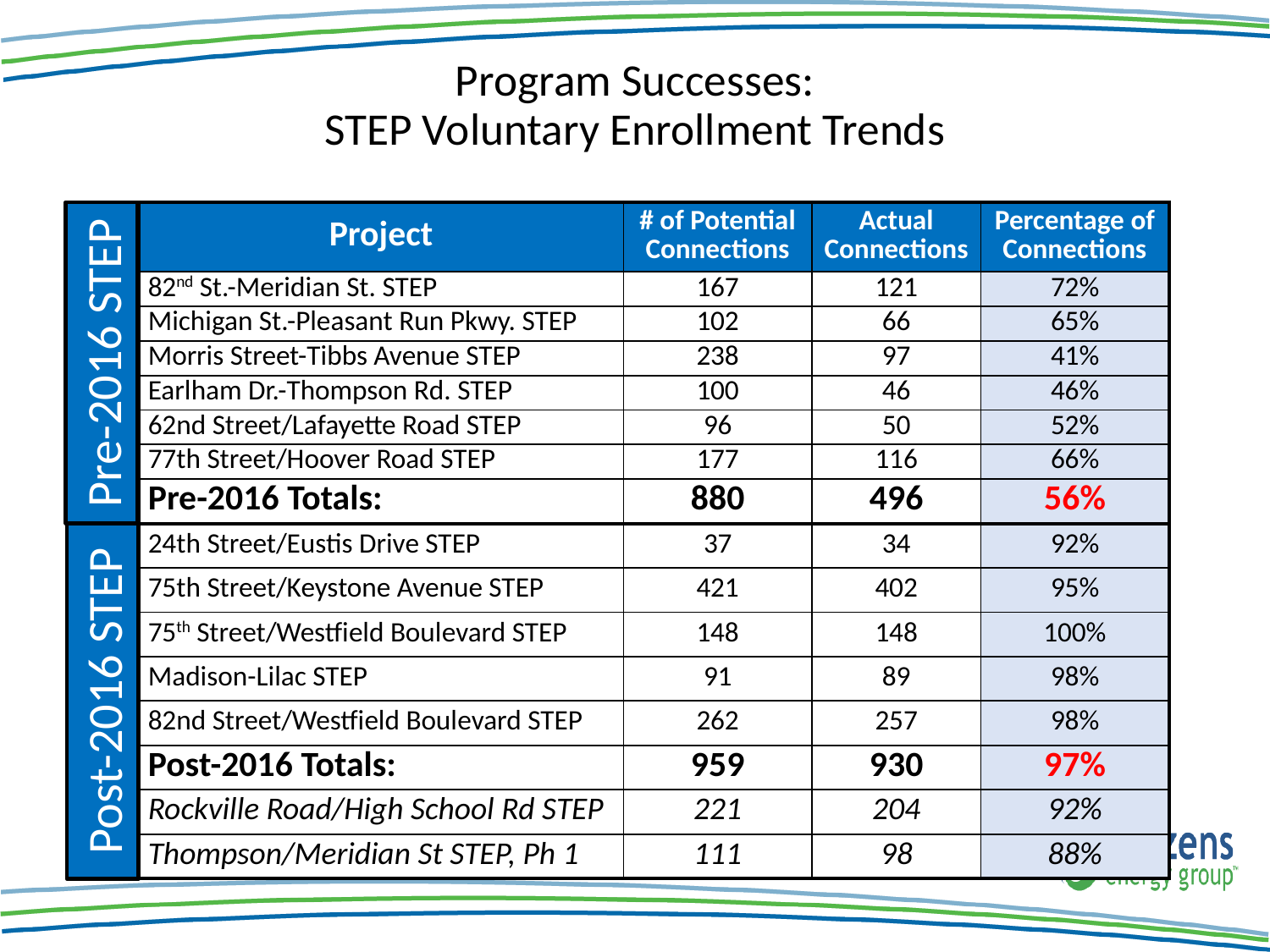

# Program Successes: STEP Voluntary Enrollment Trends
| Project | # of Potential Connections | Actual Connections | Percentage of Connections |
| --- | --- | --- | --- |
| 82nd St.-Meridian St. STEP | 167 | 121 | 72% |
| Michigan St.-Pleasant Run Pkwy. STEP | 102 | 66 | 65% |
| Morris Street-Tibbs Avenue STEP | 238 | 97 | 41% |
| Earlham Dr.-Thompson Rd. STEP | 100 | 46 | 46% |
| 62nd Street/Lafayette Road STEP | 96 | 50 | 52% |
| 77th Street/Hoover Road STEP | 177 | 116 | 66% |
| Pre-2016 Totals: | 880 | 496 | 56% |
| 24th Street/Eustis Drive STEP | 37 | 34 | 92% |
| 75th Street/Keystone Avenue STEP | 421 | 402 | 95% |
| 75th Street/Westfield Boulevard STEP | 148 | 148 | 100% |
| Madison-Lilac STEP | 91 | 89 | 98% |
| 82nd Street/Westfield Boulevard STEP | 262 | 257 | 98% |
| Post-2016 Totals: | 959 | 930 | 97% |
| Rockville Road/High School Rd STEP | 221 | 204 | 92% |
| Thompson/Meridian St STEP, Ph 1 | 111 | 98 | 88% |
Pre-2016 STEP
Post-2016 STEP